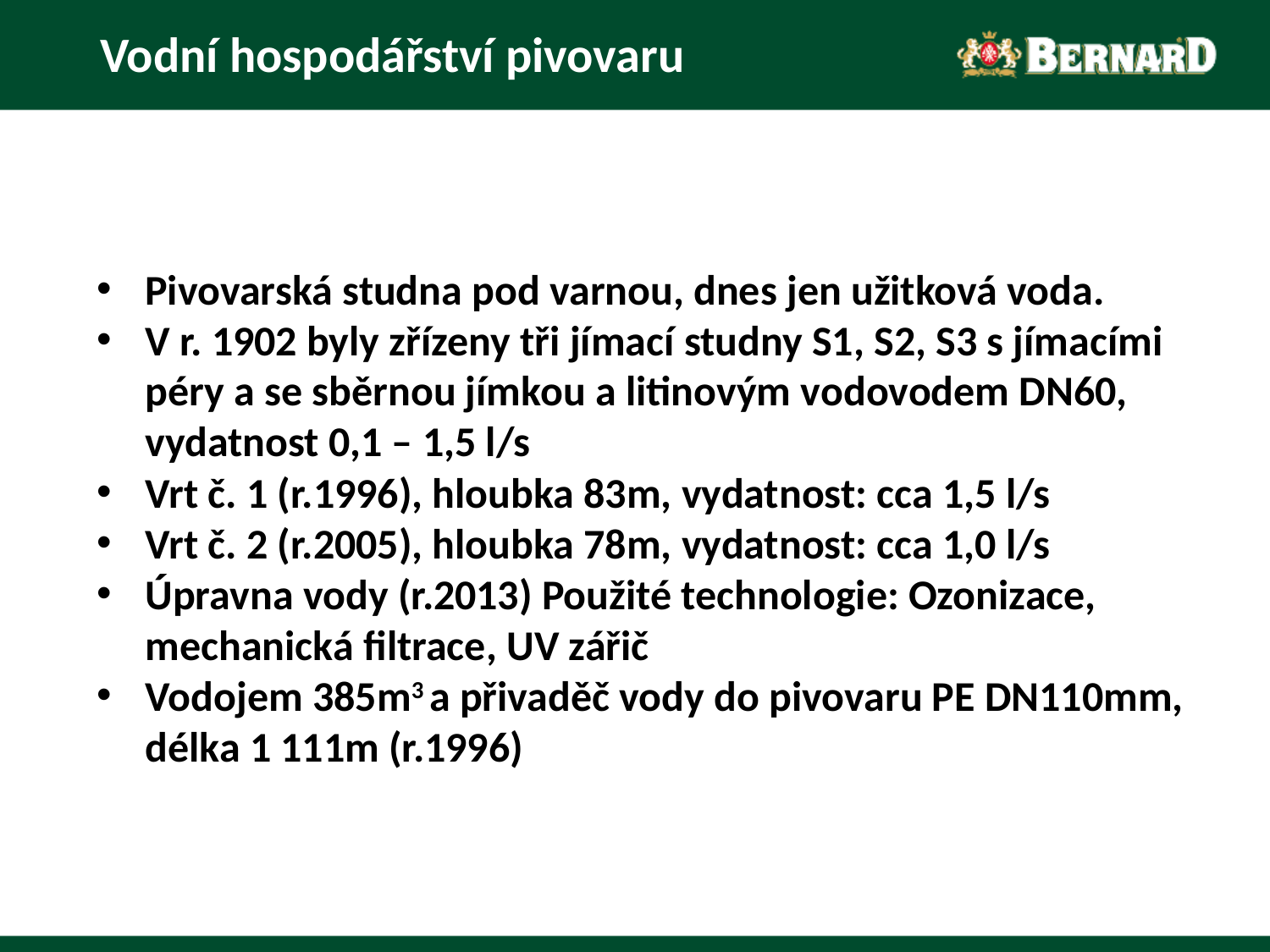

# Vodní hospodářství pivovaru

Pivovarská studna pod varnou, dnes jen užitková voda.
V r. 1902 byly zřízeny tři jímací studny S1, S2, S3 s jímacími péry a se sběrnou jímkou a litinovým vodovodem DN60, vydatnost 0,1 – 1,5 l/s
Vrt č. 1 (r.1996), hloubka 83m, vydatnost: cca 1,5 l/s
Vrt č. 2 (r.2005), hloubka 78m, vydatnost: cca 1,0 l/s
Úpravna vody (r.2013) Použité technologie: Ozonizace, mechanická filtrace, UV zářič
Vodojem 385m3 a přivaděč vody do pivovaru PE DN110mm, délka 1 111m (r.1996)